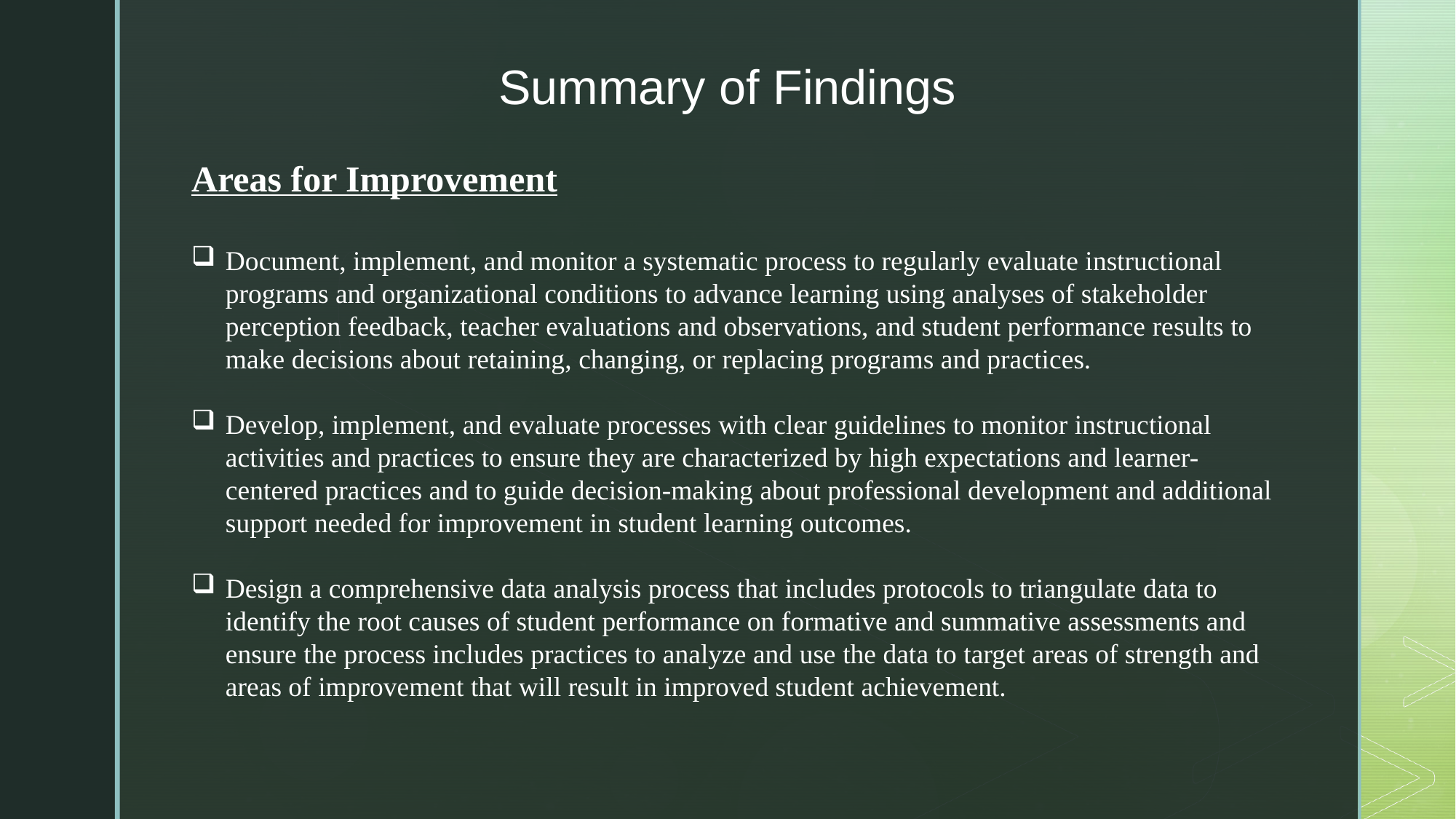

Summary of Findings
Areas for Improvement

Document, implement, and monitor a systematic process to regularly evaluate instructional programs and organizational conditions to advance learning using analyses of stakeholder perception feedback, teacher evaluations and observations, and student performance results to make decisions about retaining, changing, or replacing programs and practices.

Develop, implement, and evaluate processes with clear guidelines to monitor instructional activities and practices to ensure they are characterized by high expectations and learner-centered practices and to guide decision-making about professional development and additional support needed for improvement in student learning outcomes.

Design a comprehensive data analysis process that includes protocols to triangulate data to identify the root causes of student performance on formative and summative assessments and ensure the process includes practices to analyze and use the data to target areas of strength and areas of improvement that will result in improved student achievement.